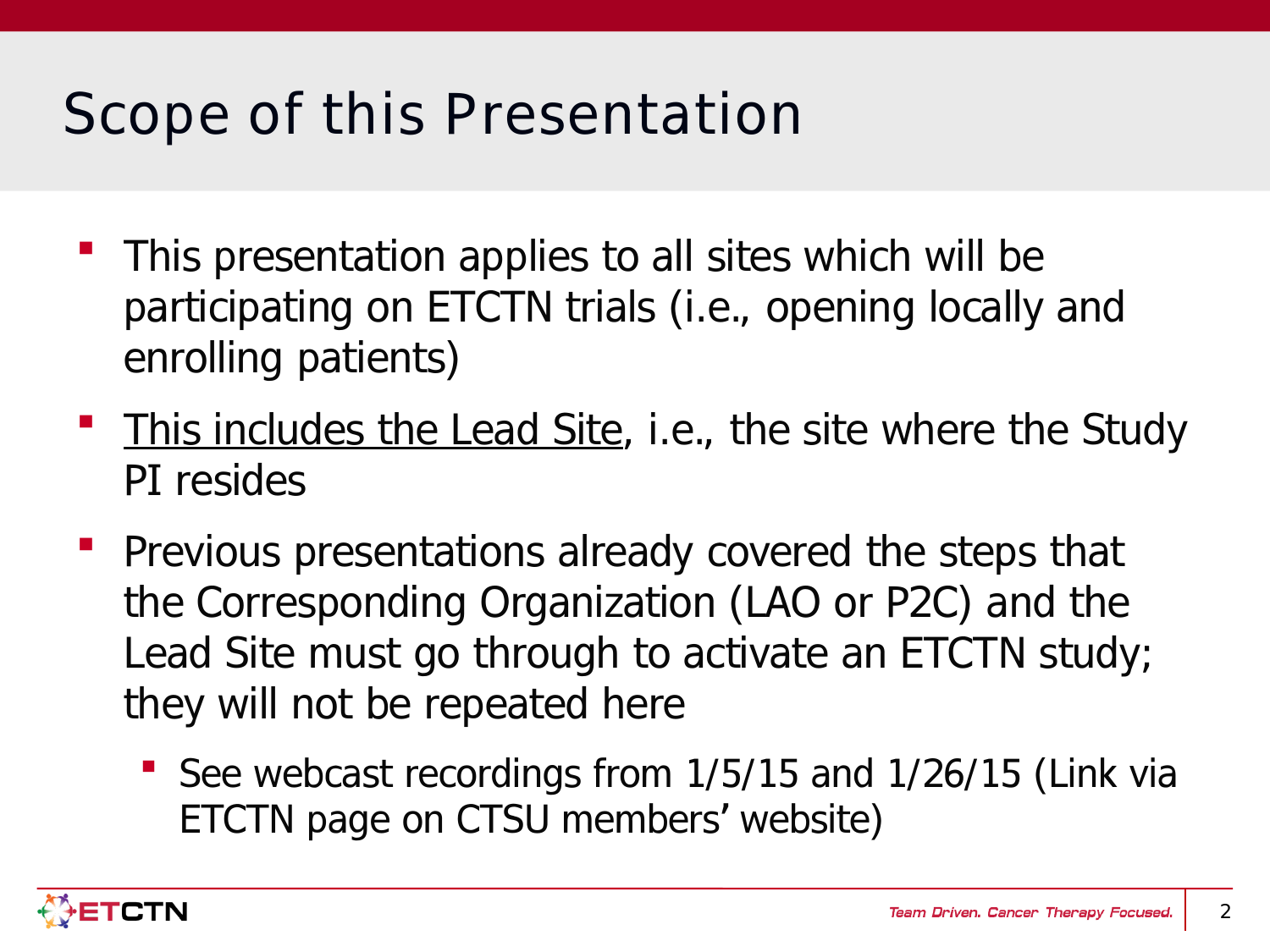

# Scope of this Presentation
This presentation applies to all sites which will be participating on ETCTN trials (i.e., opening locally and enrolling patients)
This includes the Lead Site, i.e., the site where the Study PI resides
Previous presentations already covered the steps that the Corresponding Organization (LAO or P2C) and the Lead Site must go through to activate an ETCTN study; they will not be repeated here
See webcast recordings from 1/5/15 and 1/26/15 (Link via ETCTN page on CTSU members’ website)